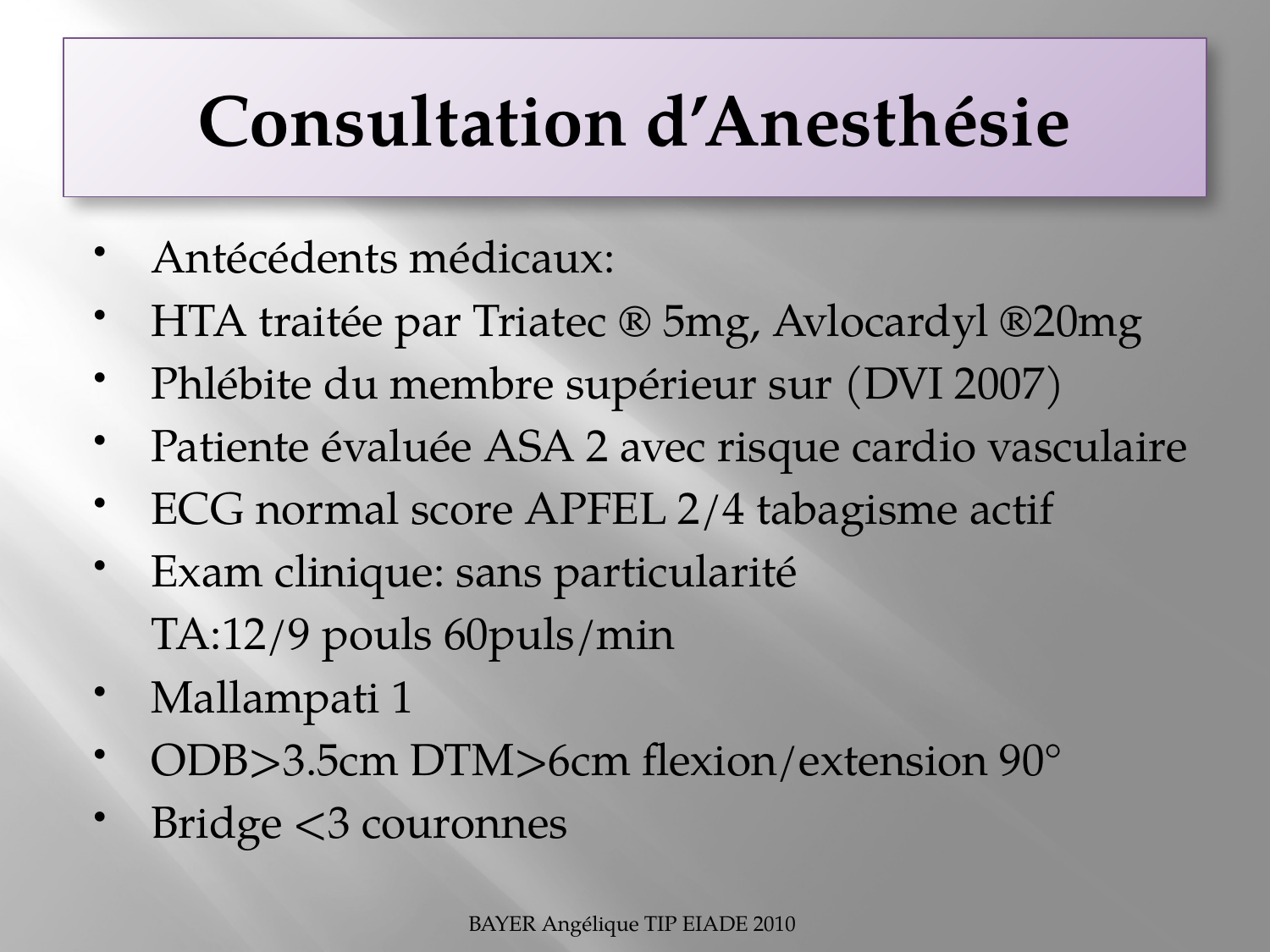

# Consultation d’Anesthésie
Antécédents médicaux:
HTA traitée par Triatec ® 5mg, Avlocardyl ®20mg
Phlébite du membre supérieur sur (DVI 2007)
Patiente évaluée ASA 2 avec risque cardio vasculaire
ECG normal score APFEL 2/4 tabagisme actif
Exam clinique: sans particularité
		TA:12/9 pouls 60puls/min
Mallampati 1
ODB>3.5cm DTM>6cm flexion/extension 90°
Bridge <3 couronnes
BAYER Angélique TIP EIADE 2010